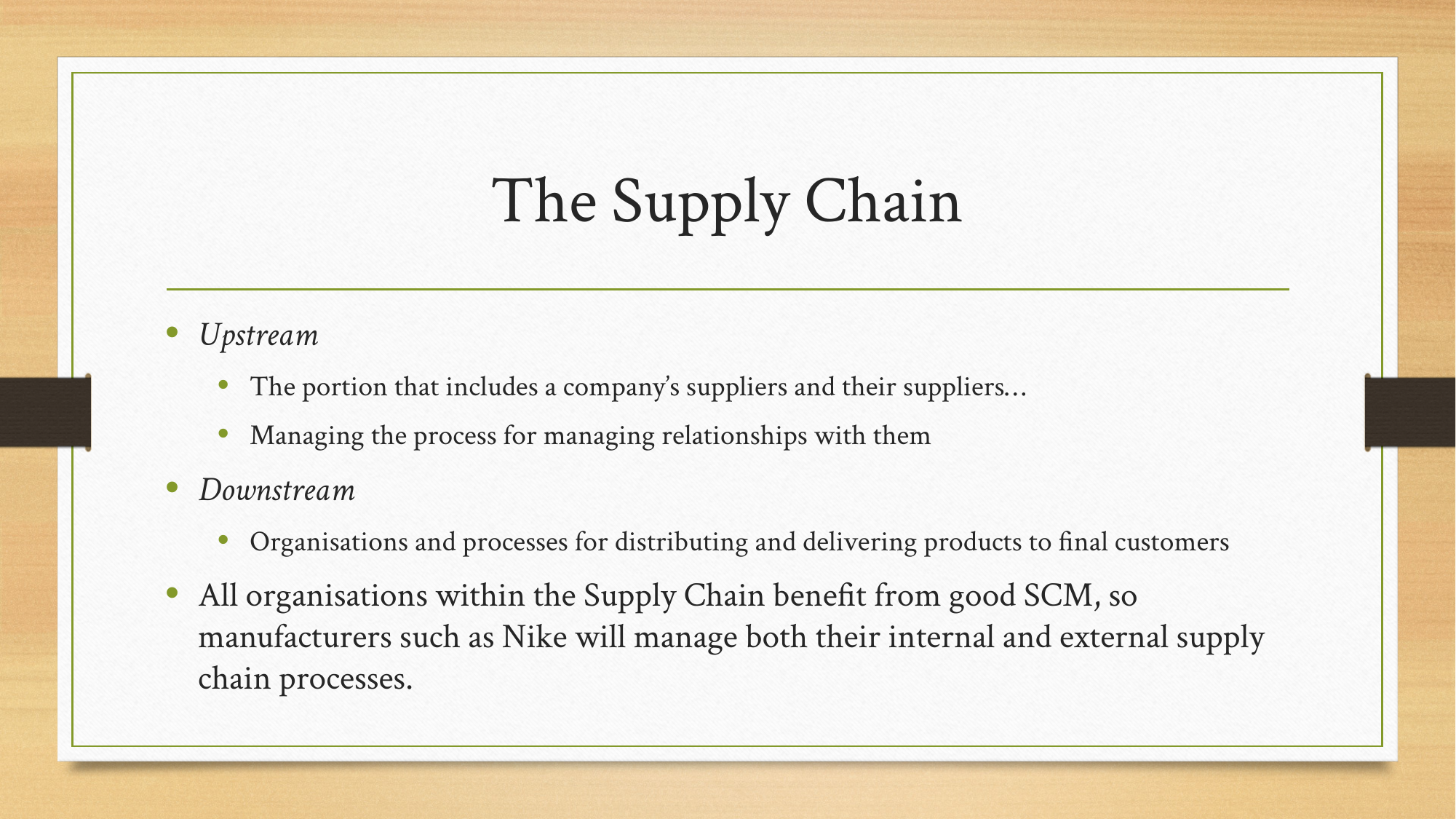

# The Supply Chain
Upstream
The portion that includes a company’s suppliers and their suppliers…
Managing the process for managing relationships with them
Downstream
Organisations and processes for distributing and delivering products to final customers
All organisations within the Supply Chain benefit from good SCM, so manufacturers such as Nike will manage both their internal and external supply chain processes.